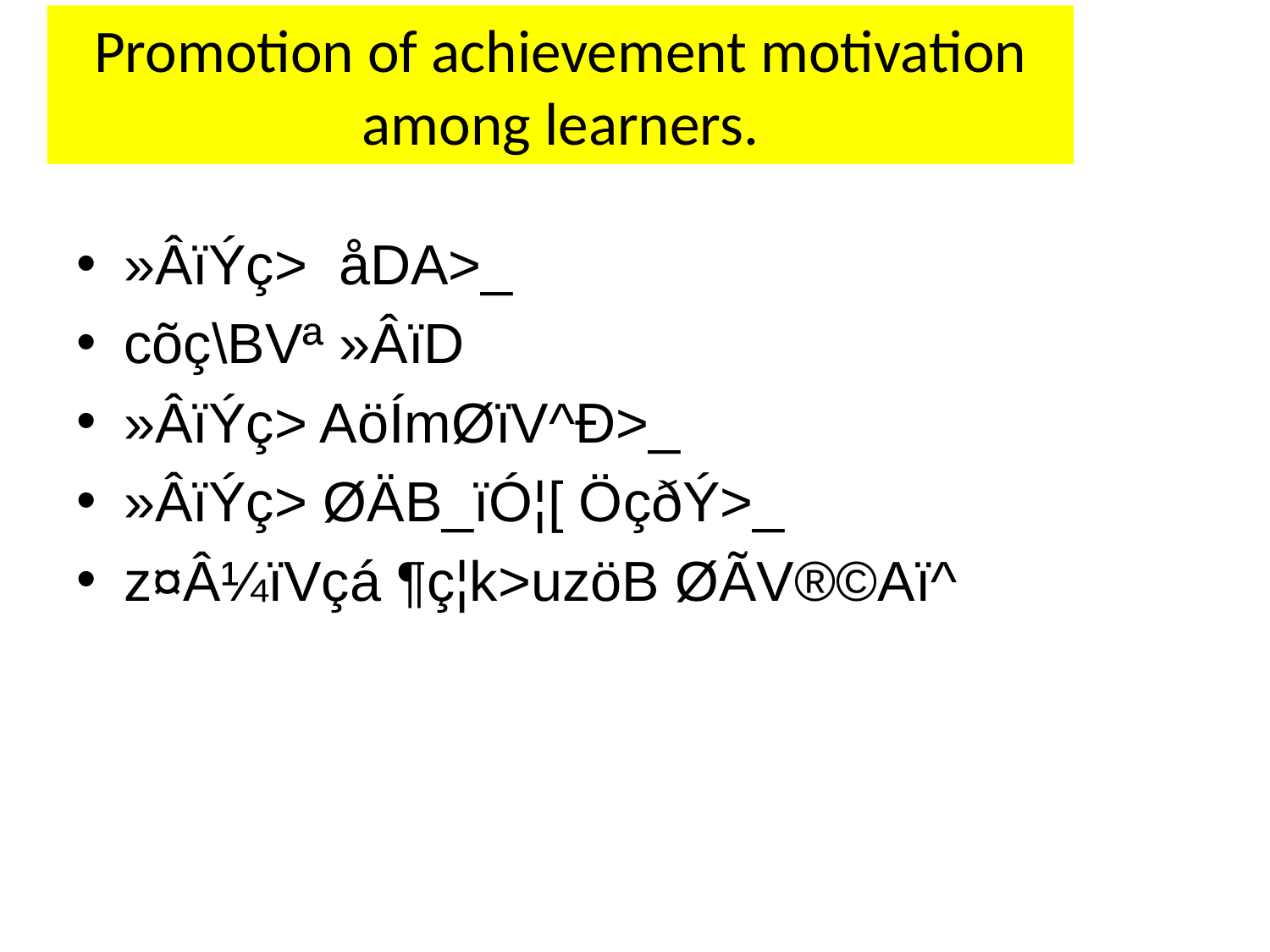

# Promotion of achievement motivation among learners.
»ÂïÝç>  åDA>_
cõç\BVª »ÂïD
»ÂïÝç> AöÍmØïV^Ð>_
»ÂïÝç> ØÄB_ïÓ¦[ ÖçðÝ>_
z¤Â¼ïVçá ¶ç¦k>uzöB ØÃV®©Aï^